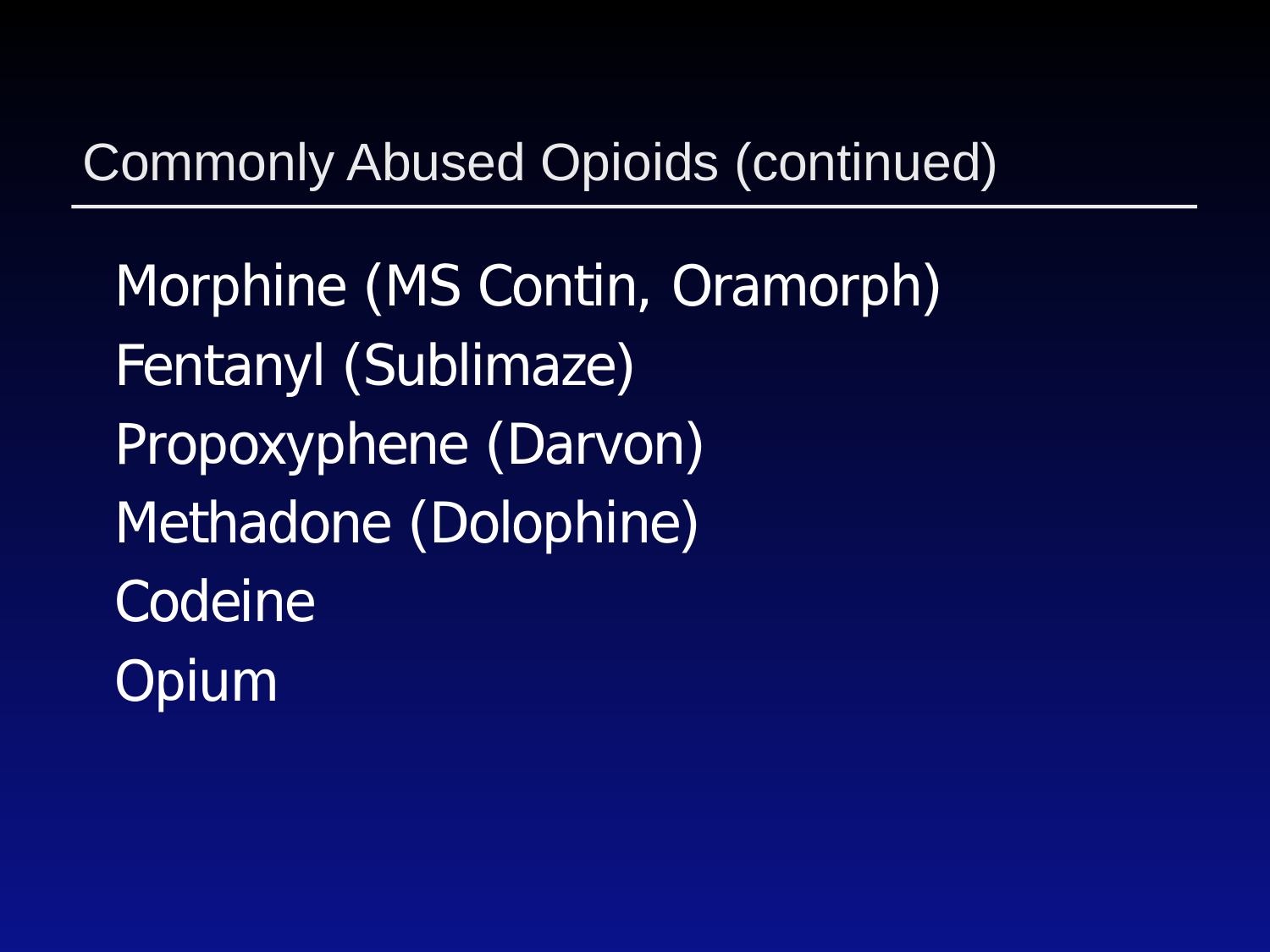

Commonly Abused Opioids (continued)

Morphine (MS Contin, Oramorph)
Fentanyl (Sublimaze)
Propoxyphene (Darvon)
Methadone (Dolophine)
Codeine
Opium